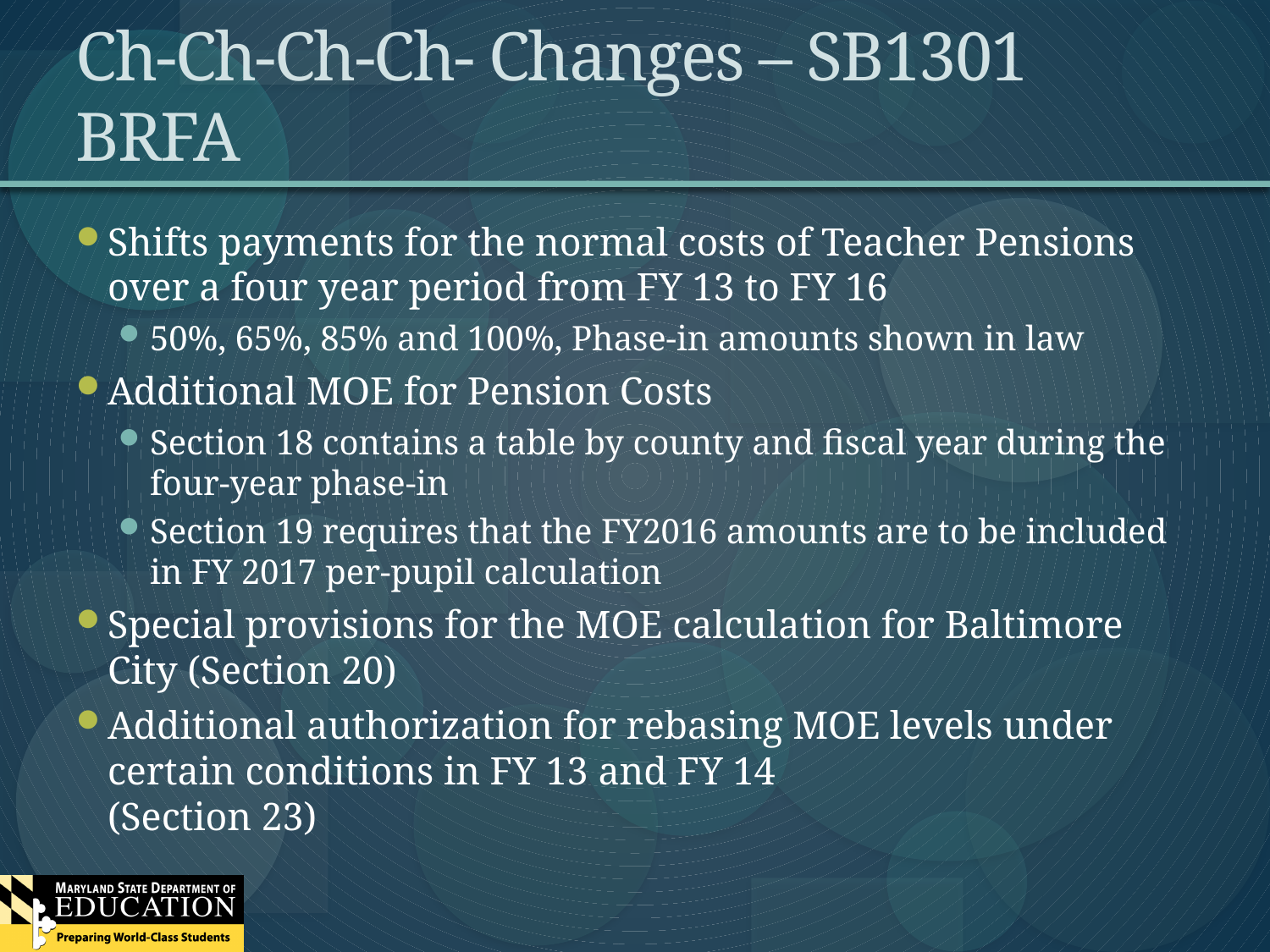

# Ch-Ch-Ch-Ch- Changes – SB1301 BRFA
Shifts payments for the normal costs of Teacher Pensions over a four year period from FY 13 to FY 16
50%, 65%, 85% and 100%, Phase-in amounts shown in law
Additional MOE for Pension Costs
Section 18 contains a table by county and fiscal year during the four-year phase-in
Section 19 requires that the FY2016 amounts are to be included in FY 2017 per-pupil calculation
Special provisions for the MOE calculation for Baltimore City (Section 20)
Additional authorization for rebasing MOE levels under certain conditions in FY 13 and FY 14
(Section 23)